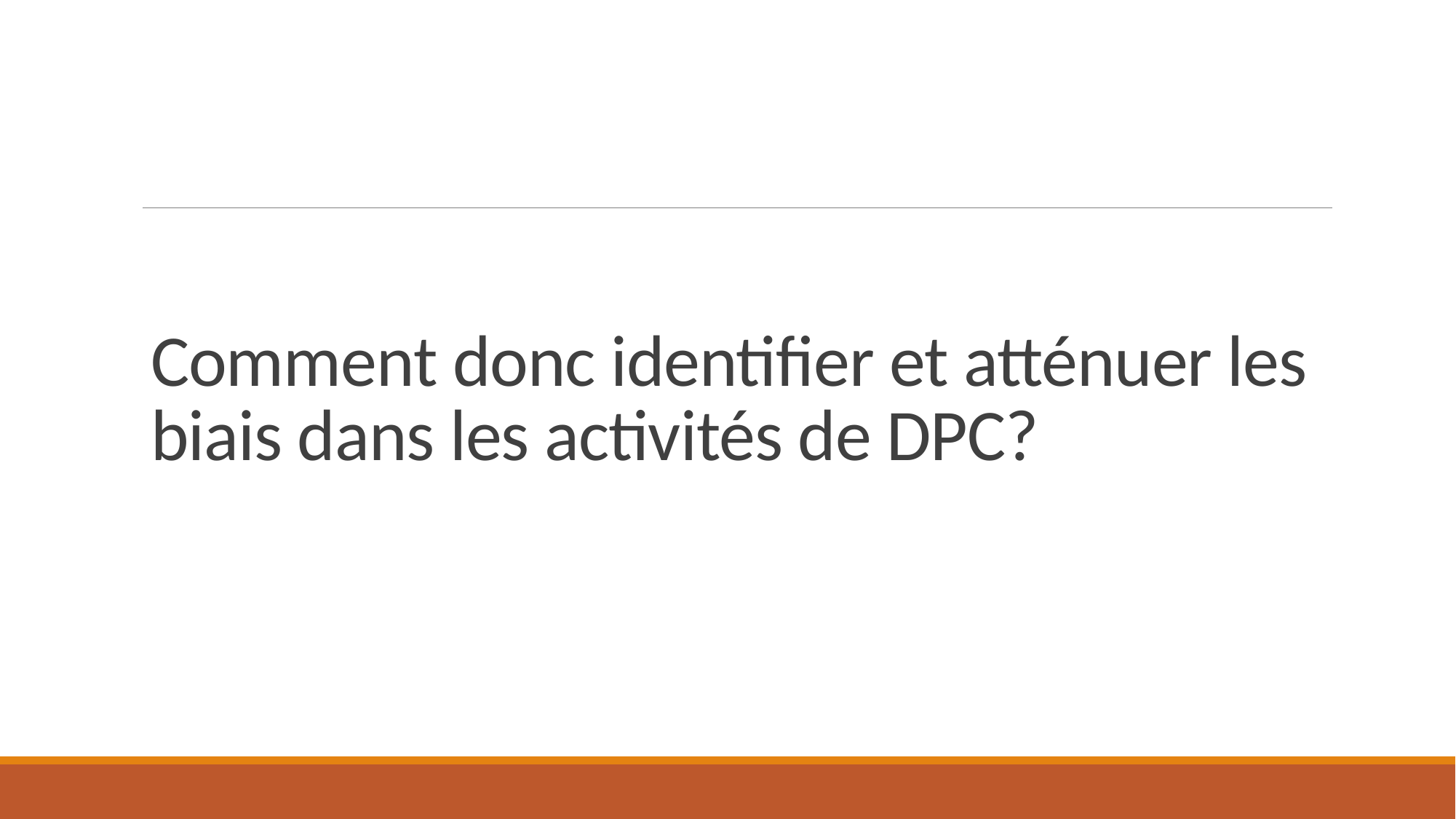

# Comment donc identifier et atténuer les biais dans les activités de DPC?